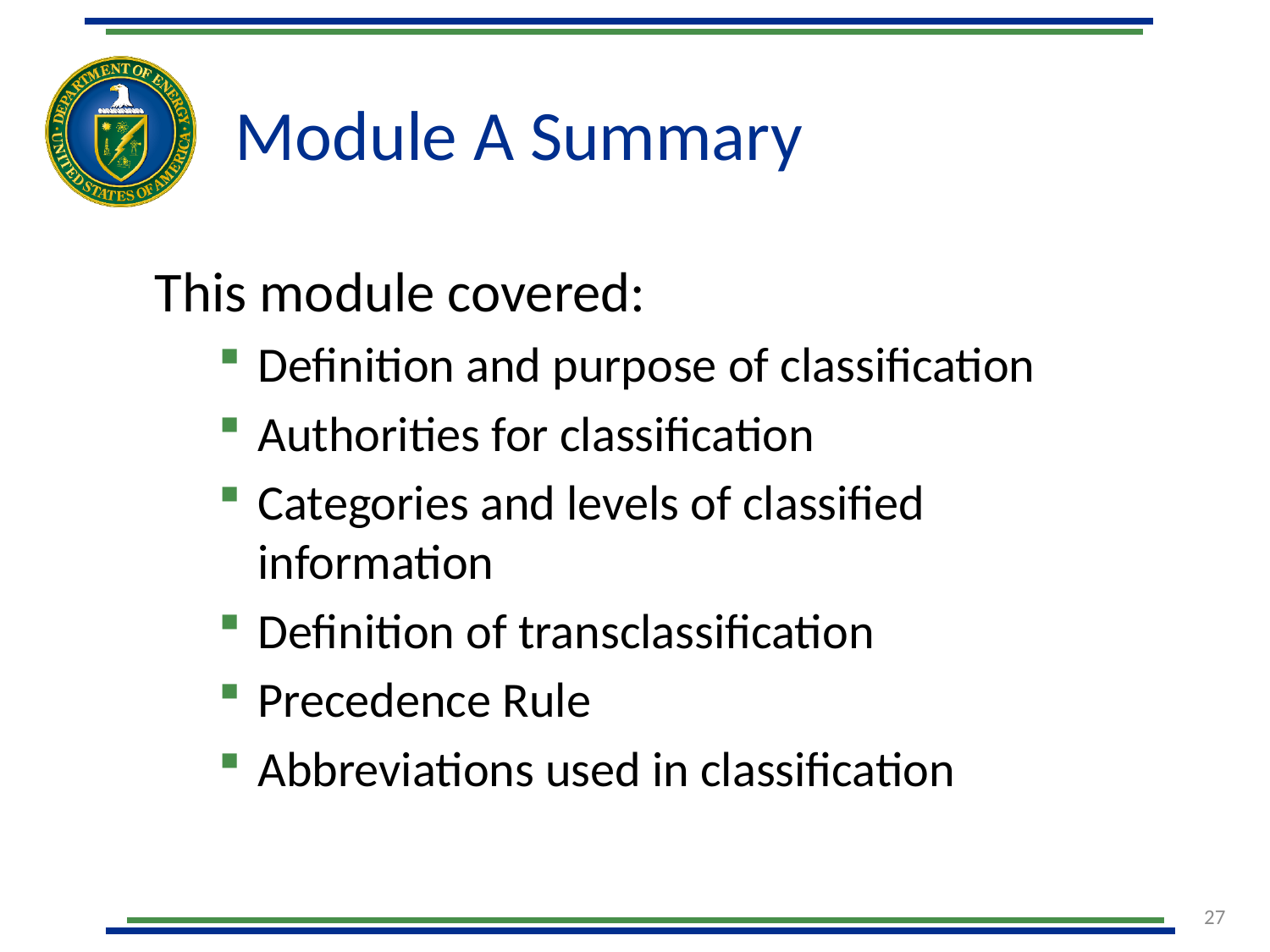

# Module A Summary
This module covered:
Definition and purpose of classification
Authorities for classification
Categories and levels of classified information
Definition of transclassification
Precedence Rule
Abbreviations used in classification

27